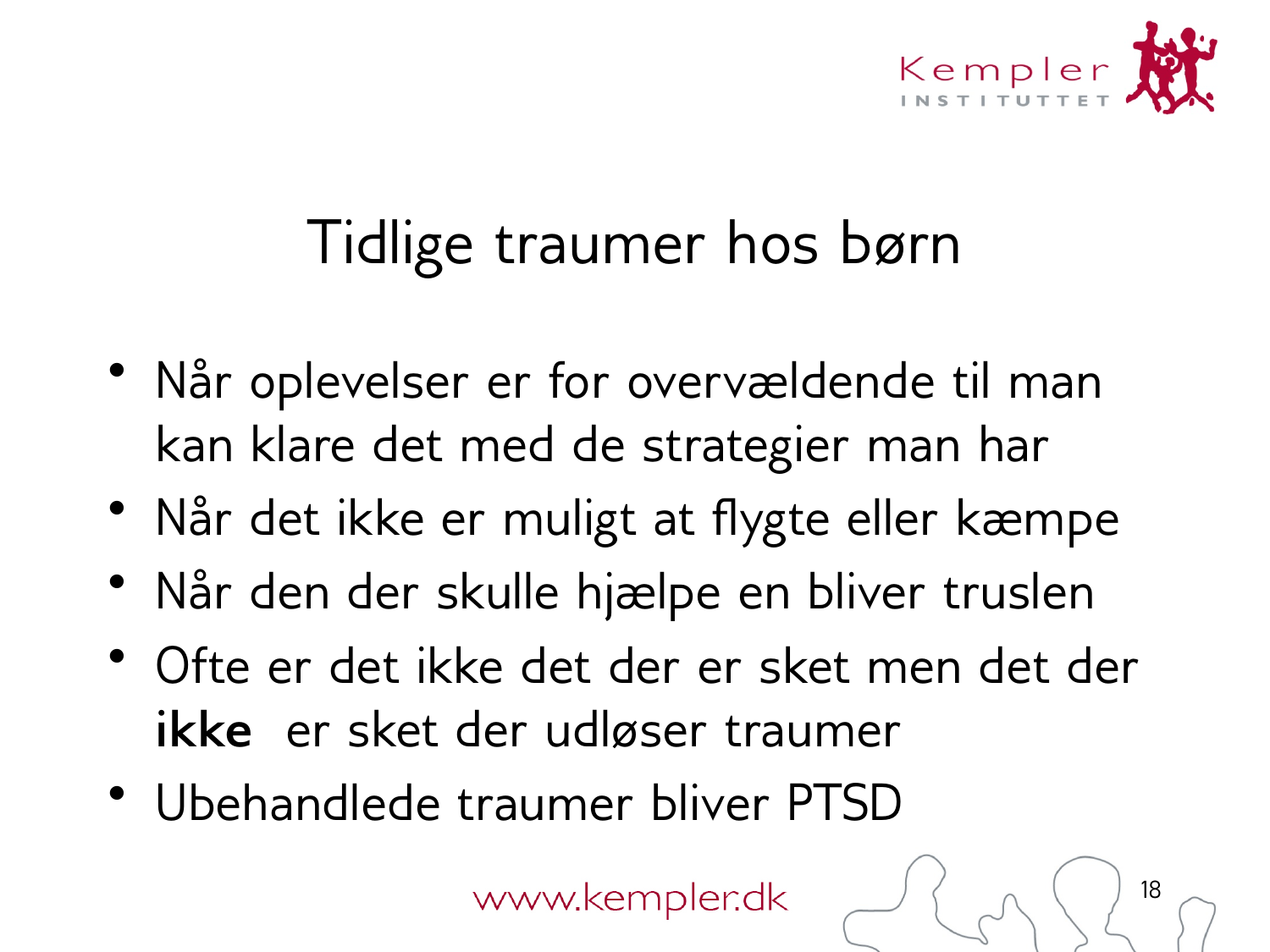

# Tidlige traumer hos børn
Når oplevelser er for overvældende til man kan klare det med de strategier man har
Når det ikke er muligt at flygte eller kæmpe
Når den der skulle hjælpe en bliver truslen
Ofte er det ikke det der er sket men det der ikke  er sket der udløser traumer
Ubehandlede traumer bliver PTSD
18